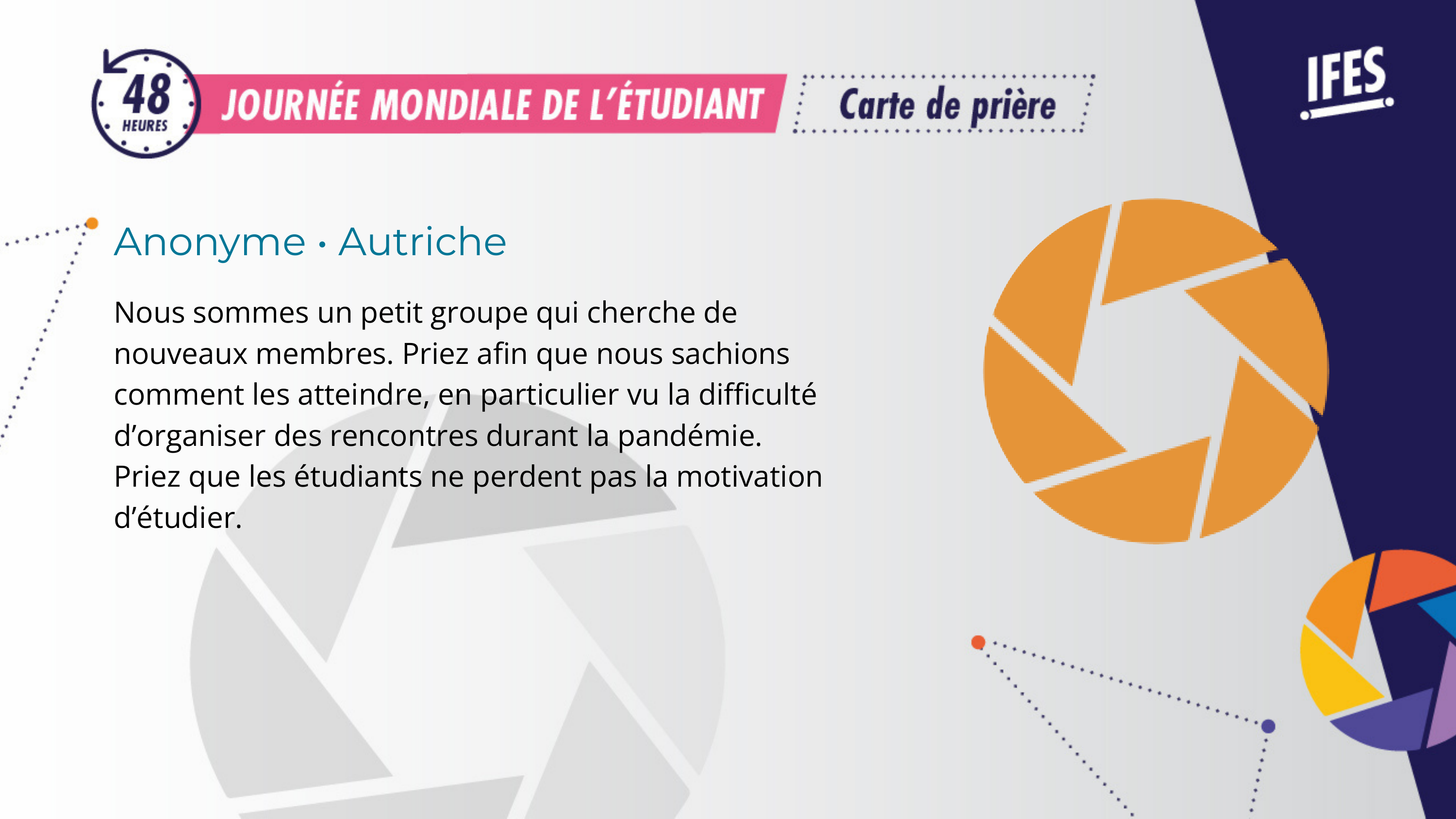

Anonyme • Autriche
Nous sommes un petit groupe qui cherche de nouveaux membres. Priez afin que nous sachions comment les atteindre, en particulier vu la difficulté d’organiser des rencontres durant la pandémie. Priez que les étudiants ne perdent pas la motivation d’étudier.